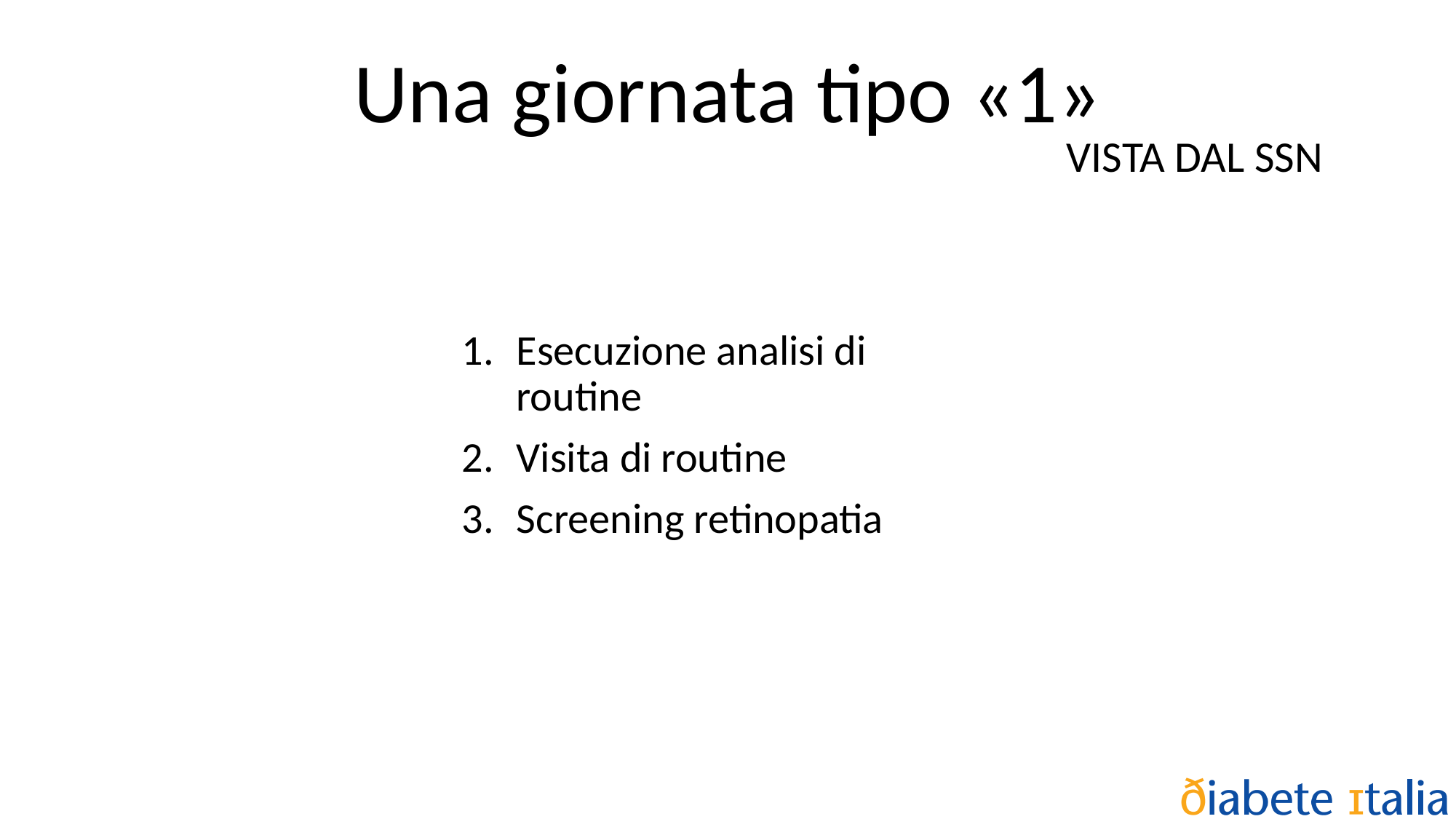

# Una giornata tipo «1»
VISTA DAL SSN
Esecuzione analisi di routine
Visita di routine
Screening retinopatia